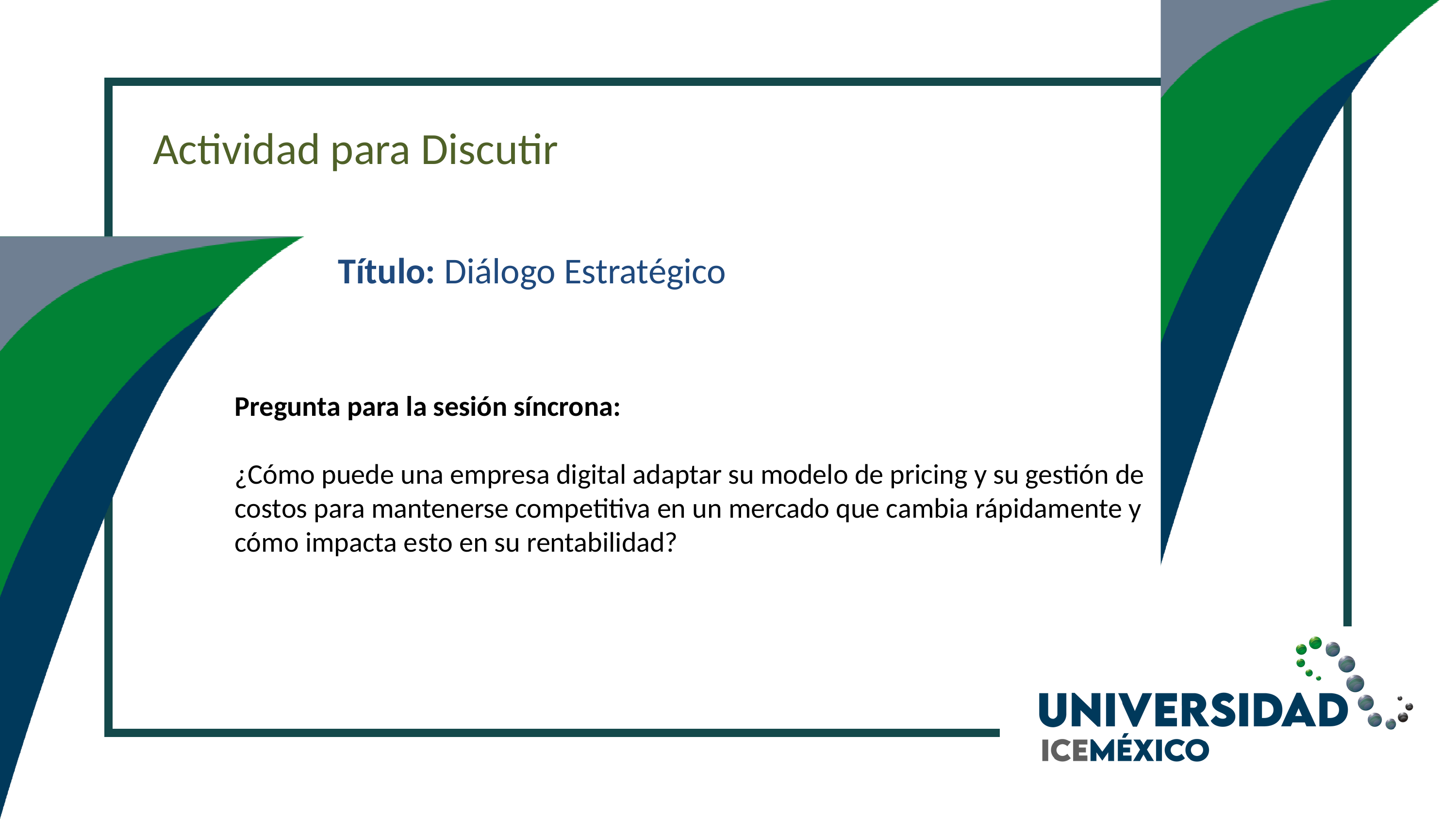

Actividad para Discutir

Título: Diálogo Estratégico

Pregunta para la sesión síncrona:

¿Cómo puede una empresa digital adaptar su modelo de pricing y su gestión de costos para mantenerse competitiva en un mercado que cambia rápidamente y cómo impacta esto en su rentabilidad?